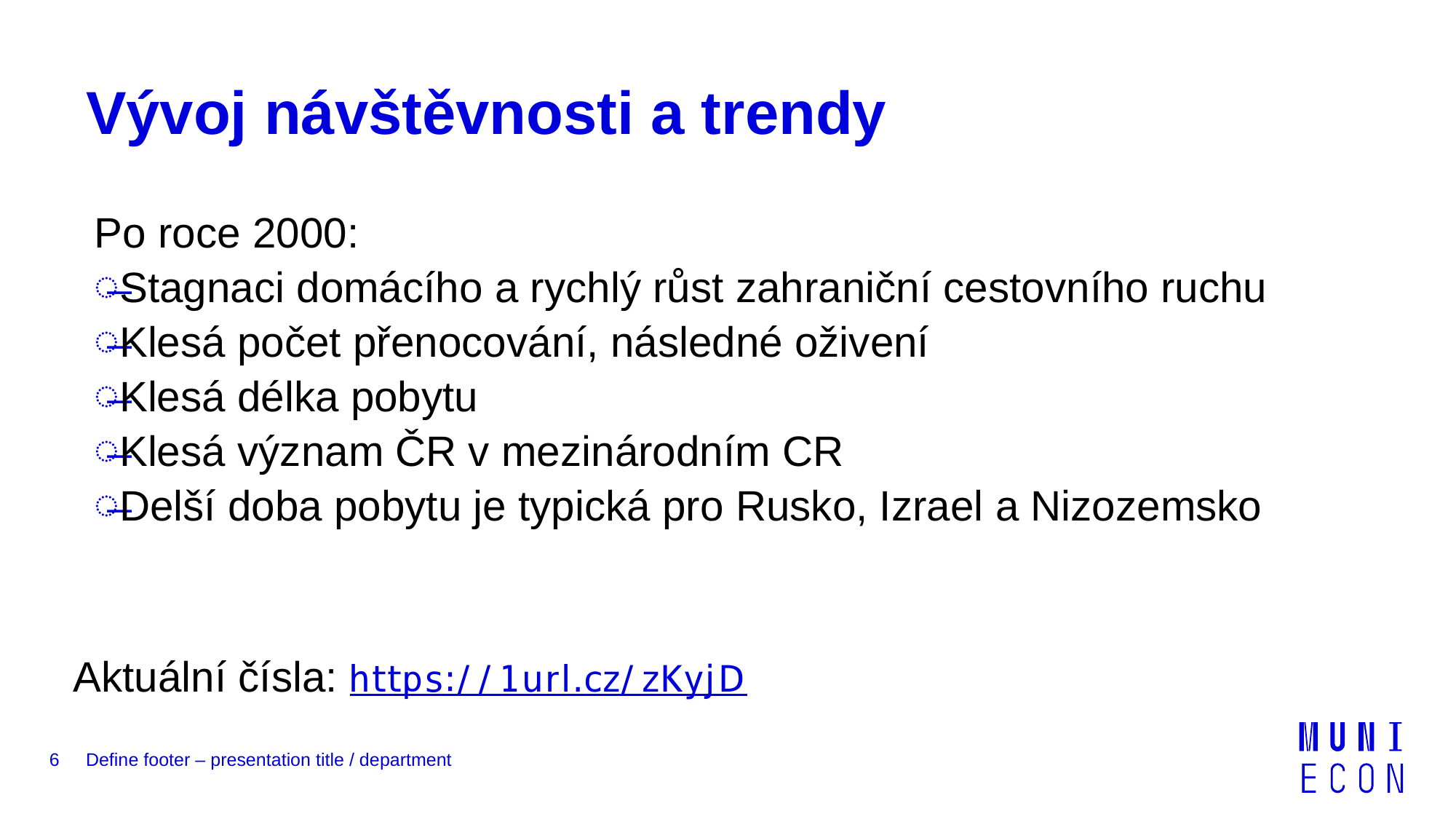

# Vývoj návštěvnosti a trendy
Po roce 2000:
Stagnaci domácího a rychlý růst zahraniční cestovního ruchu
Klesá počet přenocování, následné oživení
Klesá délka pobytu
Klesá význam ČR v mezinárodním CR
Delší doba pobytu je typická pro Rusko, Izrael a Nizozemsko
Aktuální čísla: https://1url.cz/zKyjD
6
Define footer – presentation title / department